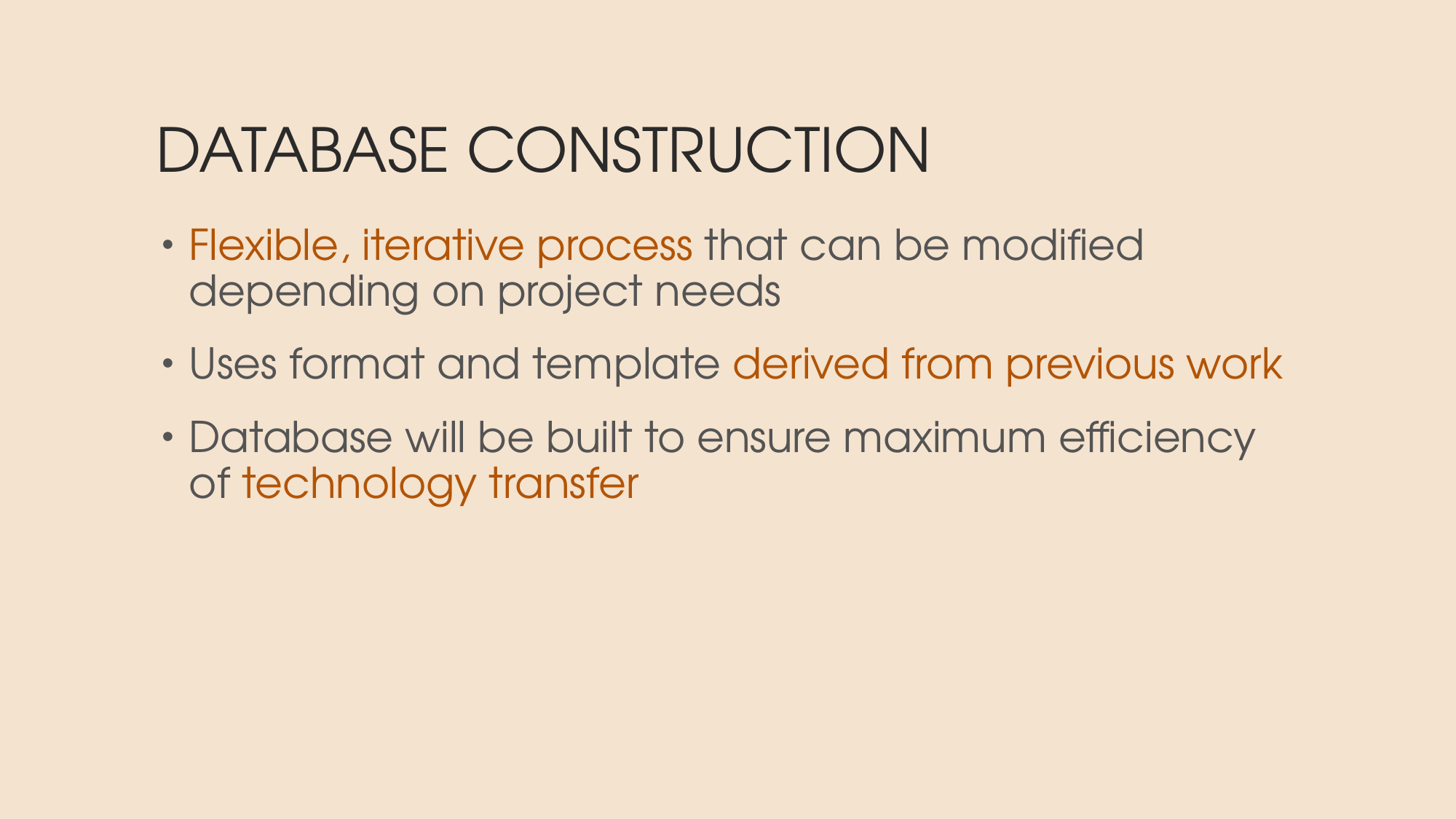

# Database construction
Flexible, iterative process that can be modified depending on project needs
Uses format and template derived from previous work
Database will be built to ensure maximum efficiency of technology transfer